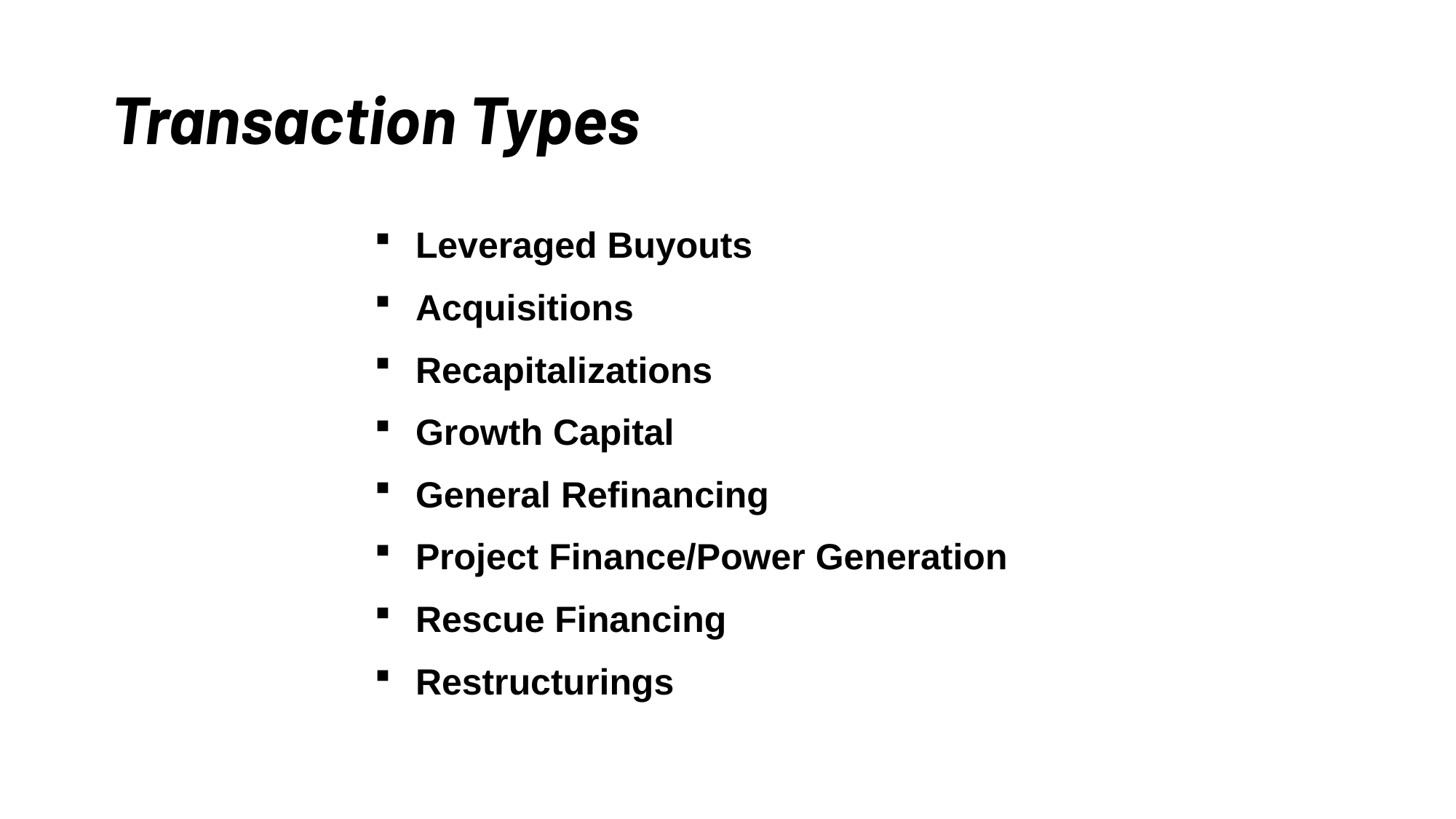

# Transaction Types
Leveraged Buyouts
Acquisitions
Recapitalizations
Growth Capital
General Refinancing
Project Finance/Power Generation
Rescue Financing
Restructurings